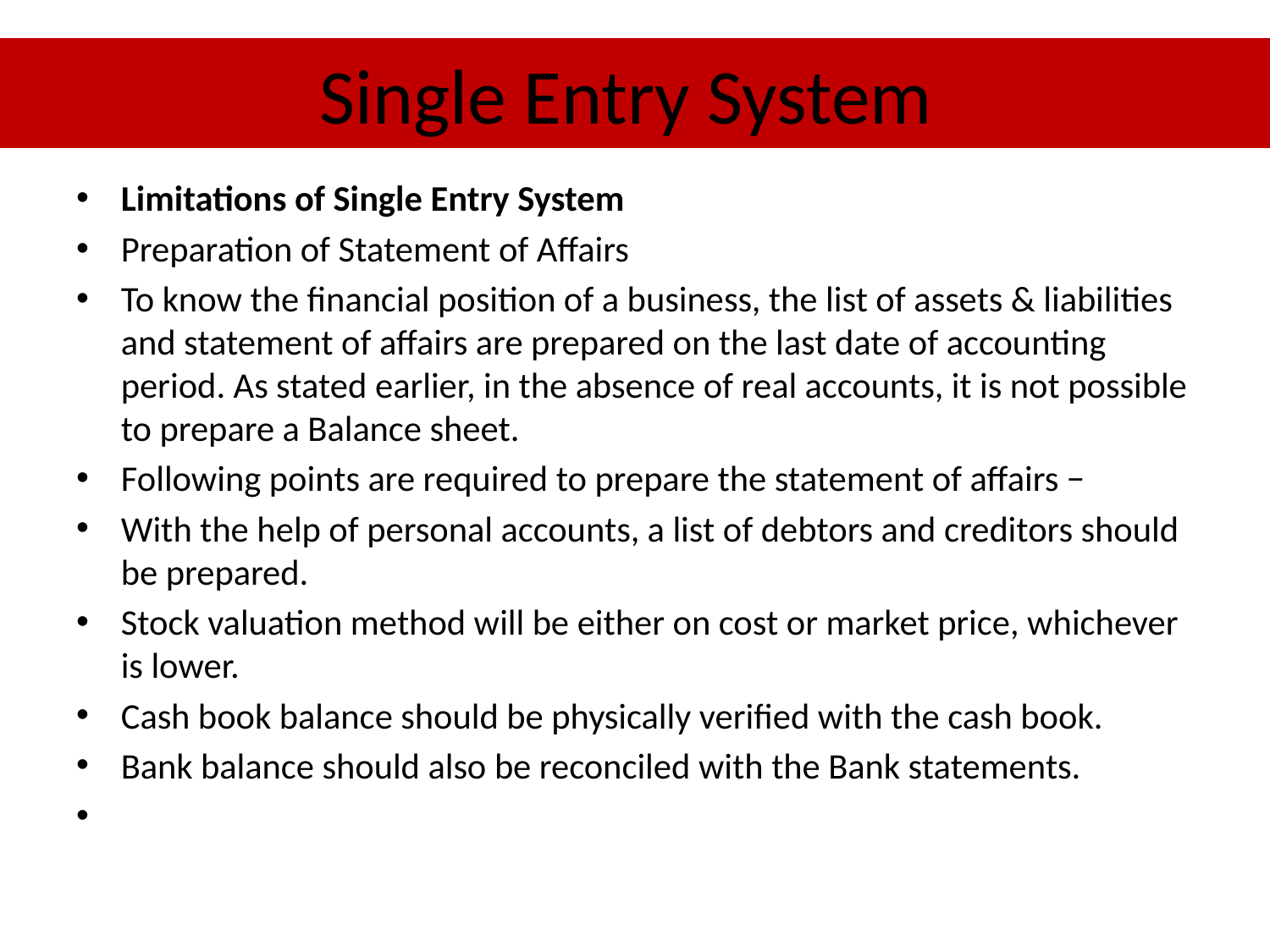

# Single Entry System
Limitations of Single Entry System
Preparation of Statement of Affairs
To know the financial position of a business, the list of assets & liabilities and statement of affairs are prepared on the last date of accounting period. As stated earlier, in the absence of real accounts, it is not possible to prepare a Balance sheet.
Following points are required to prepare the statement of affairs −
With the help of personal accounts, a list of debtors and creditors should be prepared.
Stock valuation method will be either on cost or market price, whichever is lower.
Cash book balance should be physically verified with the cash book.
Bank balance should also be reconciled with the Bank statements.